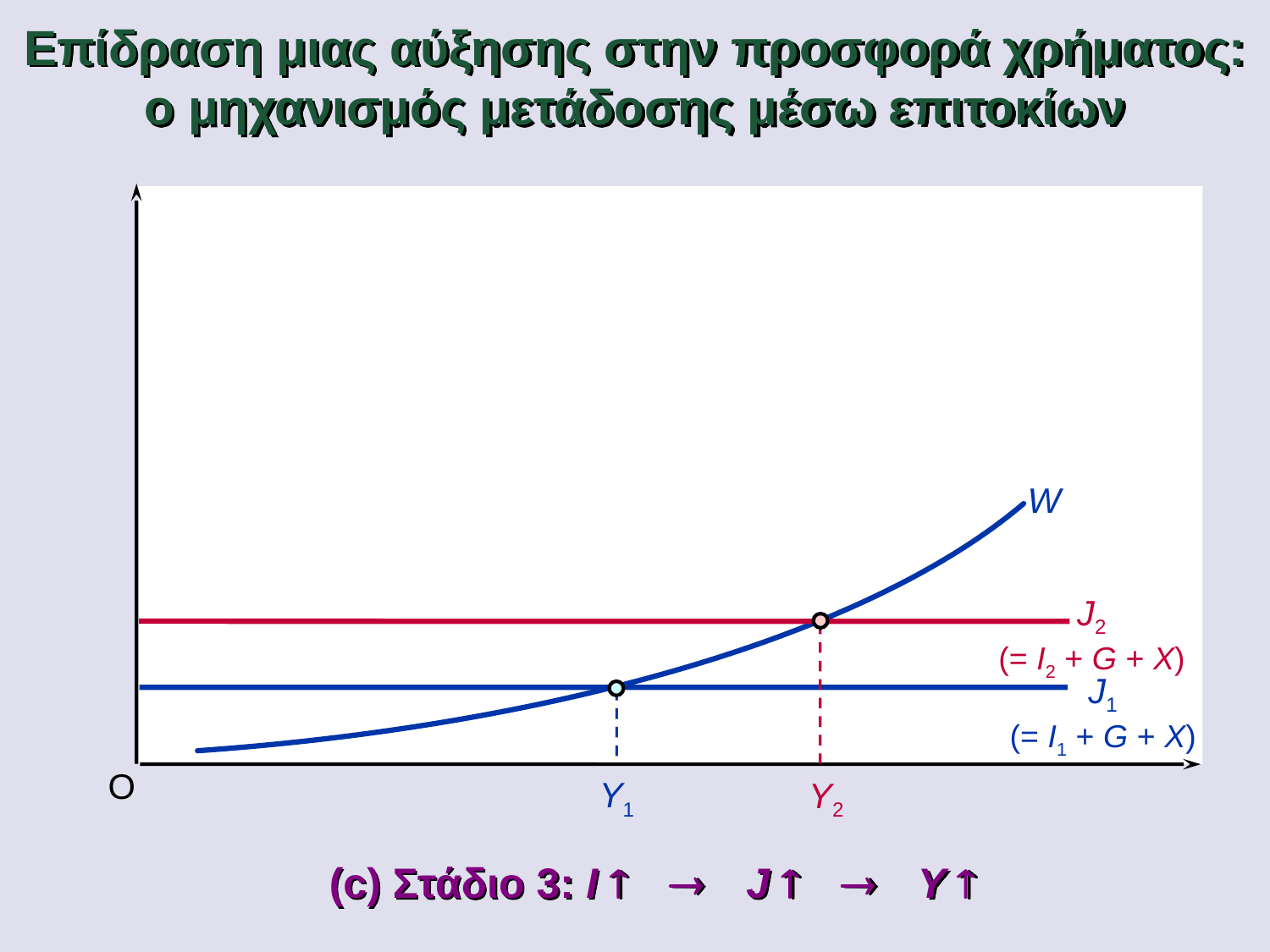

Επίδραση μιας αύξησης στην προσφορά χρήματος:
ο μηχανισμός μετάδοσης μέσω επιτοκίων

W
J2
(= I2 + G + X)

Y2
J1
(= I1 + G + X)

O

Y1
(c) Στάδιο 3: I ­  →  J ­  →  Y ­